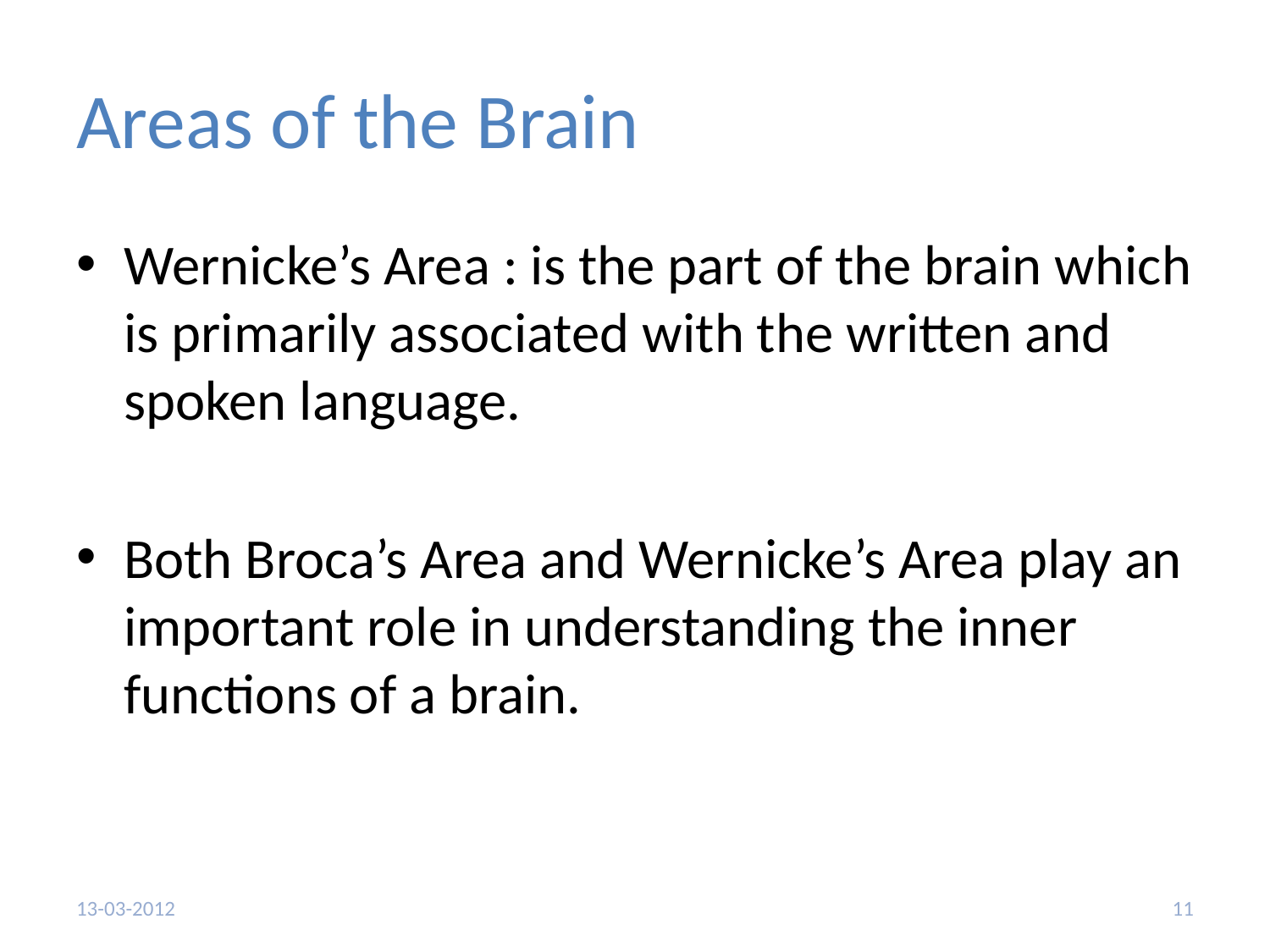

# Areas of the Brain
Wernicke’s Area : is the part of the brain which is primarily associated with the written and spoken language.

Both Broca’s Area and Wernicke’s Area play an important role in understanding the inner functions of a brain.
13-03-2012
11